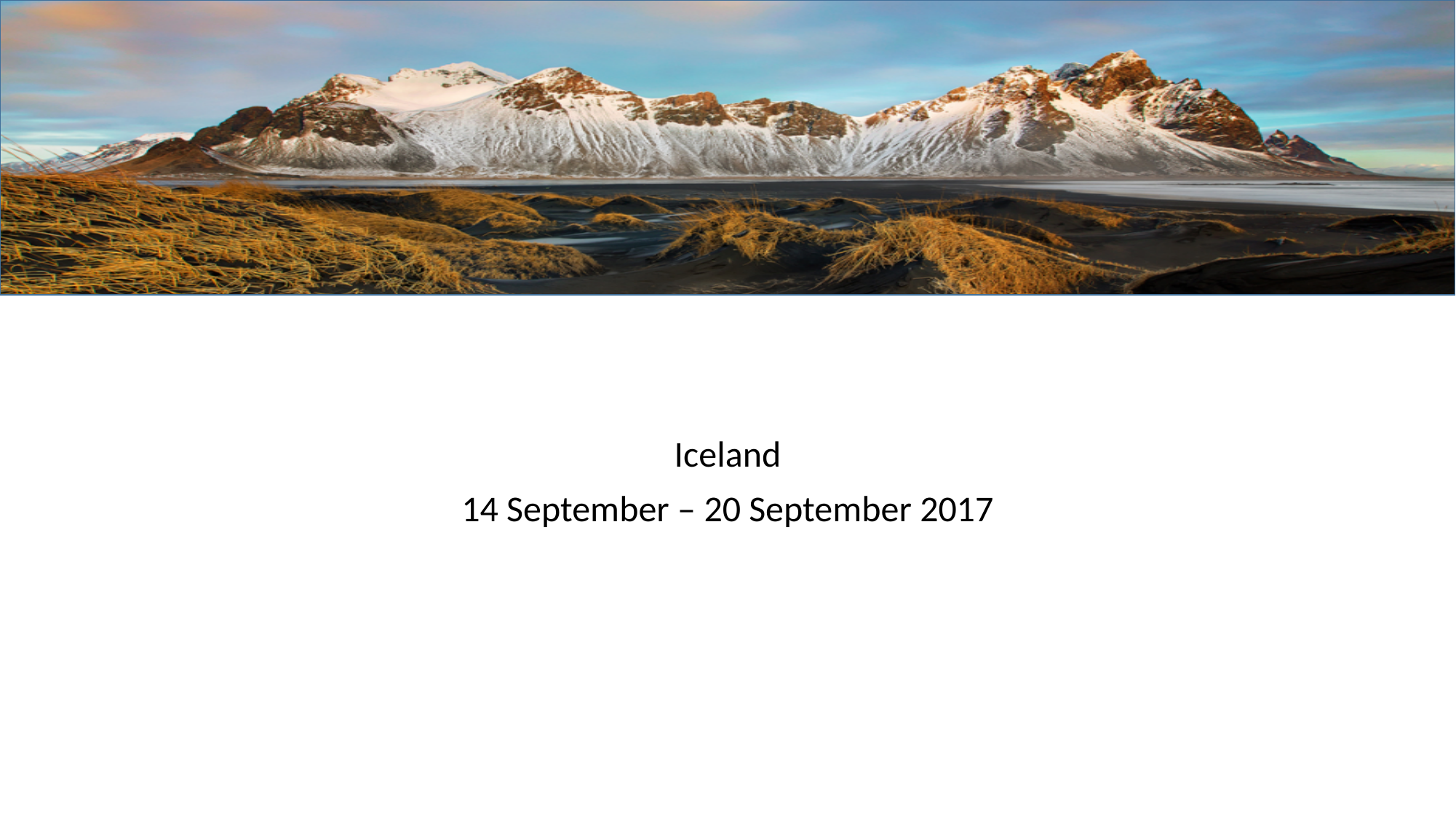

Iceland
14 September – 20 September 2017